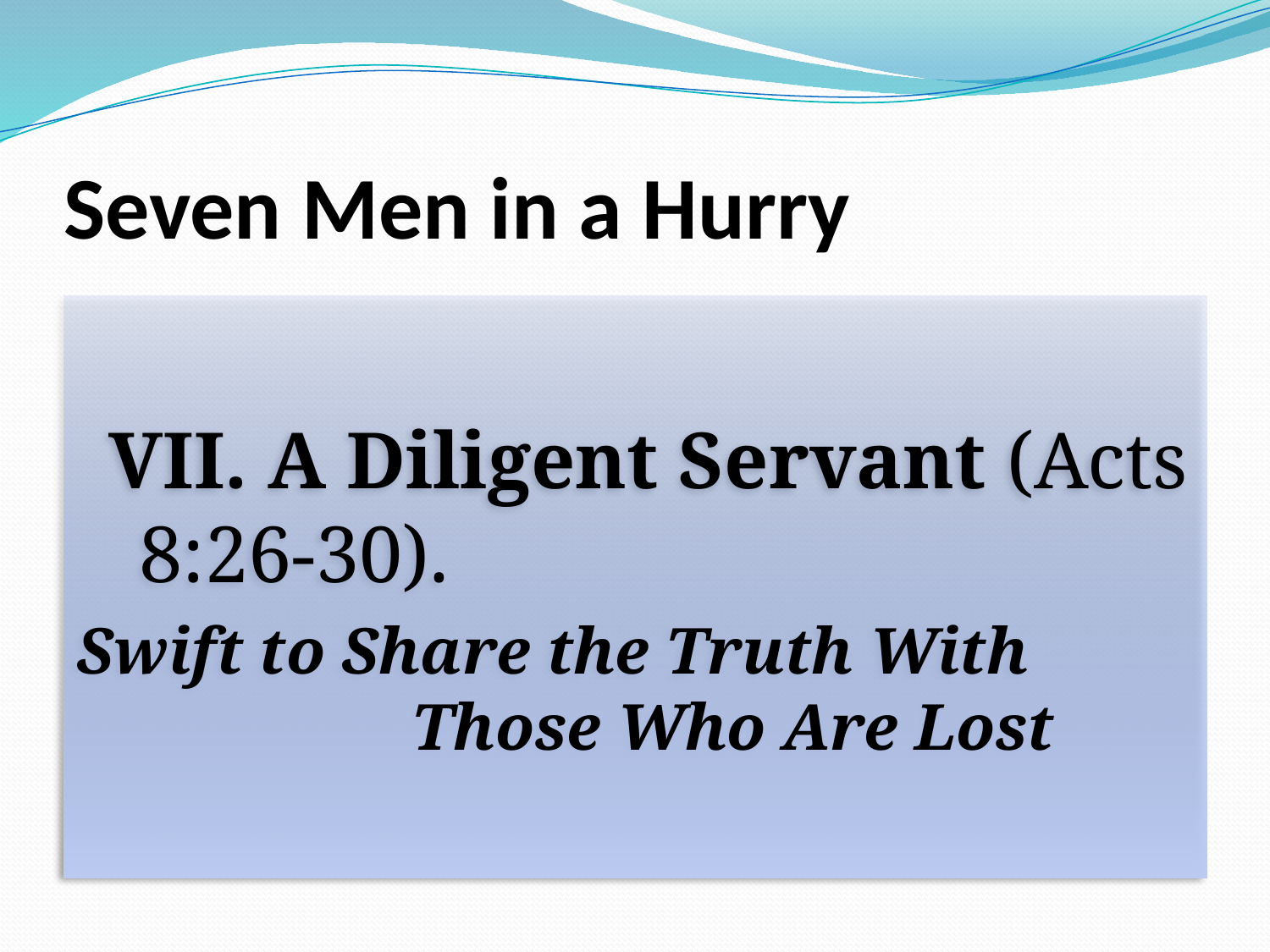

# Seven Men in a Hurry
VII. A Diligent Servant (Acts 8:26-30).
Swift to Share the Truth With                       Those Who Are Lost